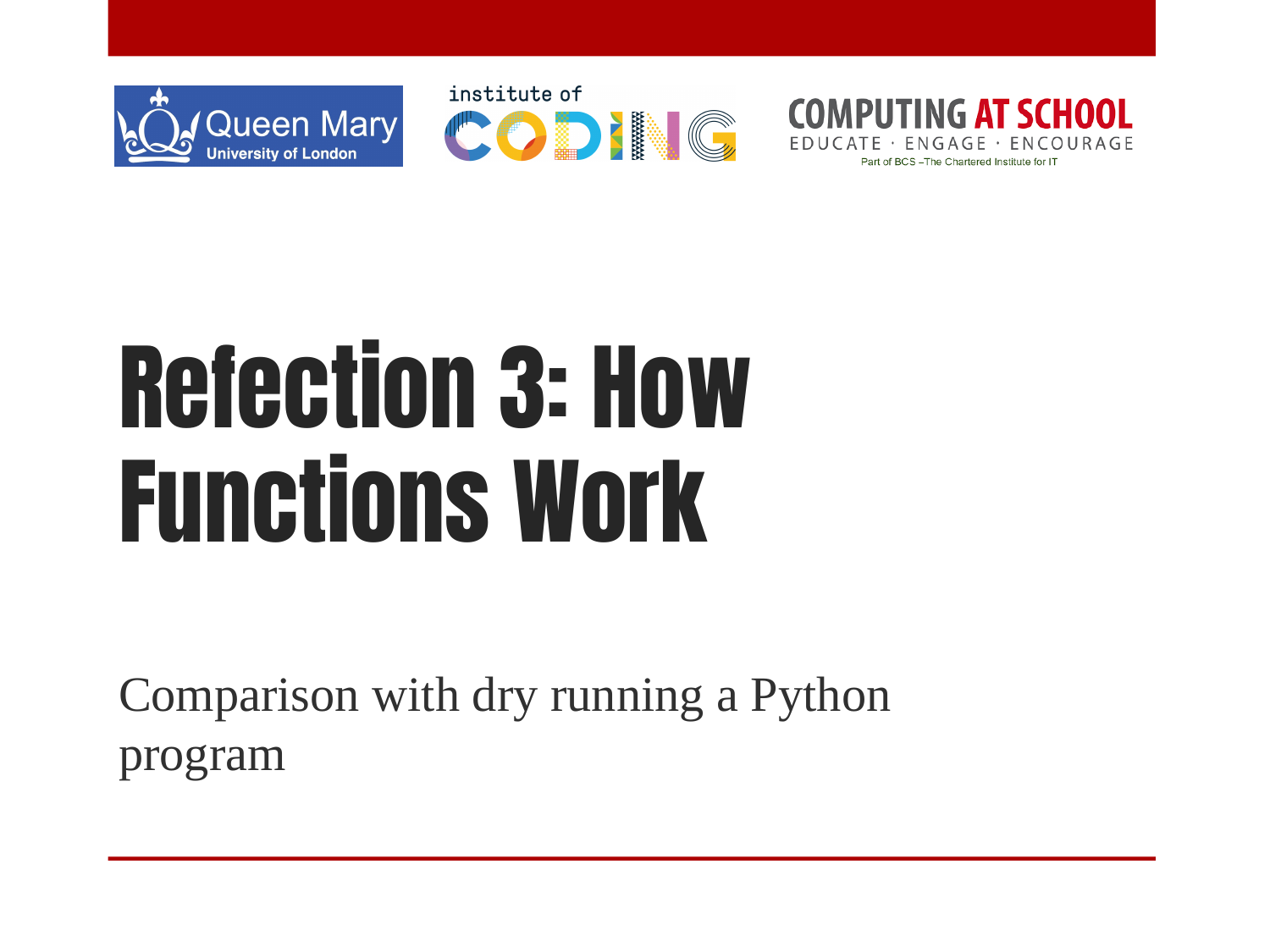

# Refection 3: How Functions Work
Comparison with dry running a Python program